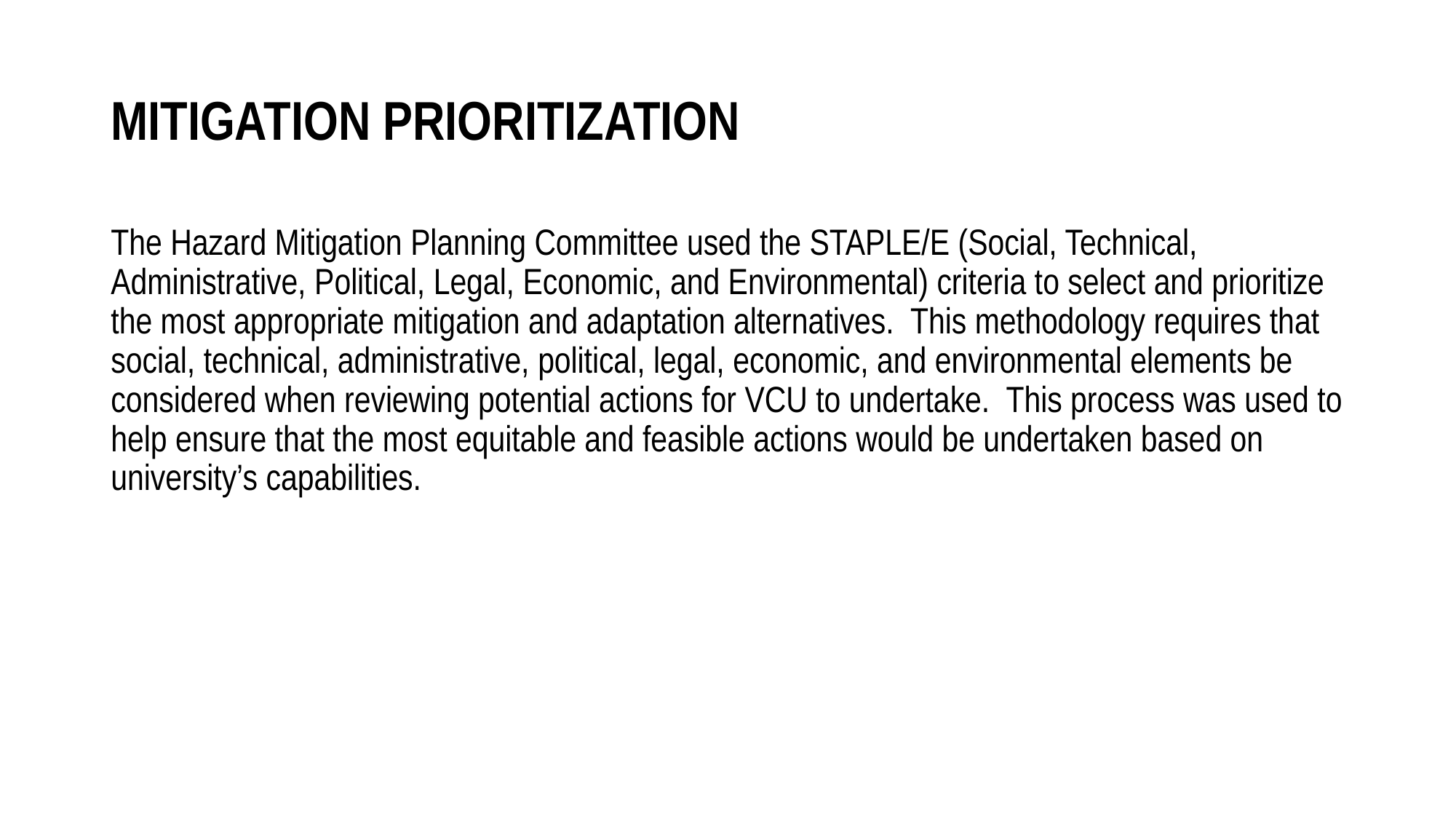

# Mitigation prioritization
The Hazard Mitigation Planning Committee used the STAPLE/E (Social, Technical, Administrative, Political, Legal, Economic, and Environmental) criteria to select and prioritize the most appropriate mitigation and adaptation alternatives.  This methodology requires that social, technical, administrative, political, legal, economic, and environmental elements be considered when reviewing potential actions for VCU to undertake.  This process was used to help ensure that the most equitable and feasible actions would be undertaken based on university’s capabilities.